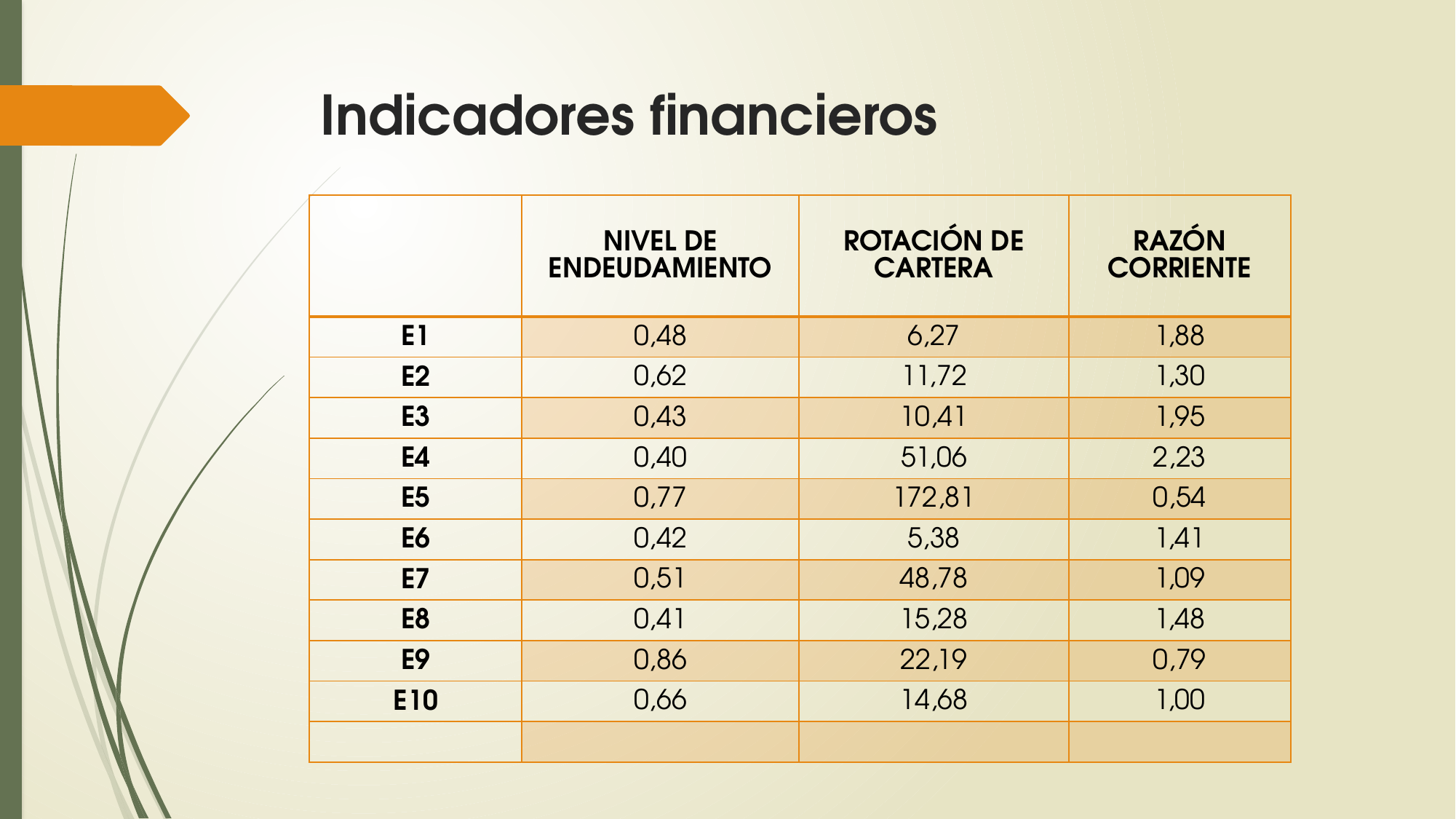

# Indicadores financieros
|  | NIVEL DE ENDEUDAMIENTO | ROTACIÓN DE CARTERA | RAZÓN CORRIENTE |
| --- | --- | --- | --- |
| E1 | 0,48 | 6,27 | 1,88 |
| E2 | 0,62 | 11,72 | 1,30 |
| E3 | 0,43 | 10,41 | 1,95 |
| E4 | 0,40 | 51,06 | 2,23 |
| E5 | 0,77 | 172,81 | 0,54 |
| E6 | 0,42 | 5,38 | 1,41 |
| E7 | 0,51 | 48,78 | 1,09 |
| E8 | 0,41 | 15,28 | 1,48 |
| E9 | 0,86 | 22,19 | 0,79 |
| E10 | 0,66 | 14,68 | 1,00 |
|  |  |  |  |